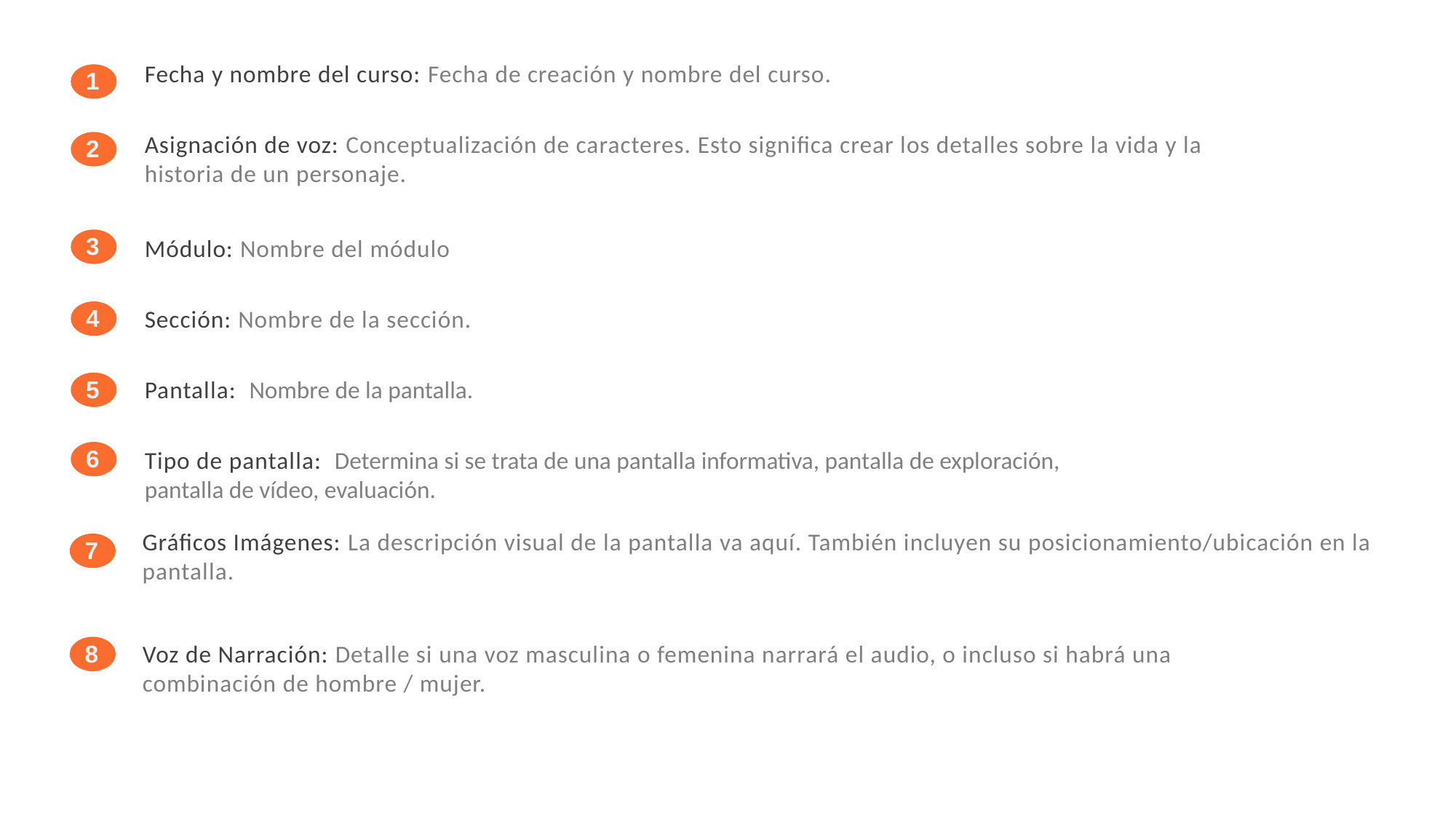

Fecha y nombre del curso: Fecha de creación y nombre del curso.
1

Asignación de voz: Conceptualización de caracteres. Esto significa crear los detalles sobre la vida y la historia de un personaje.
2

3

Módulo: Nombre del módulo
4

Sección: Nombre de la sección.
5

Pantalla:  Nombre de la pantalla.
6

Tipo de pantalla:  Determina si se trata de una pantalla informativa, pantalla de exploración,
pantalla de vídeo, evaluación.
Gráficos Imágenes: La descripción visual de la pantalla va aquí. También incluyen su posicionamiento/ubicación en la pantalla.
7

8

Voz de Narración: Detalle si una voz masculina o femenina narrará el audio, o incluso si habrá una combinación de hombre / mujer.